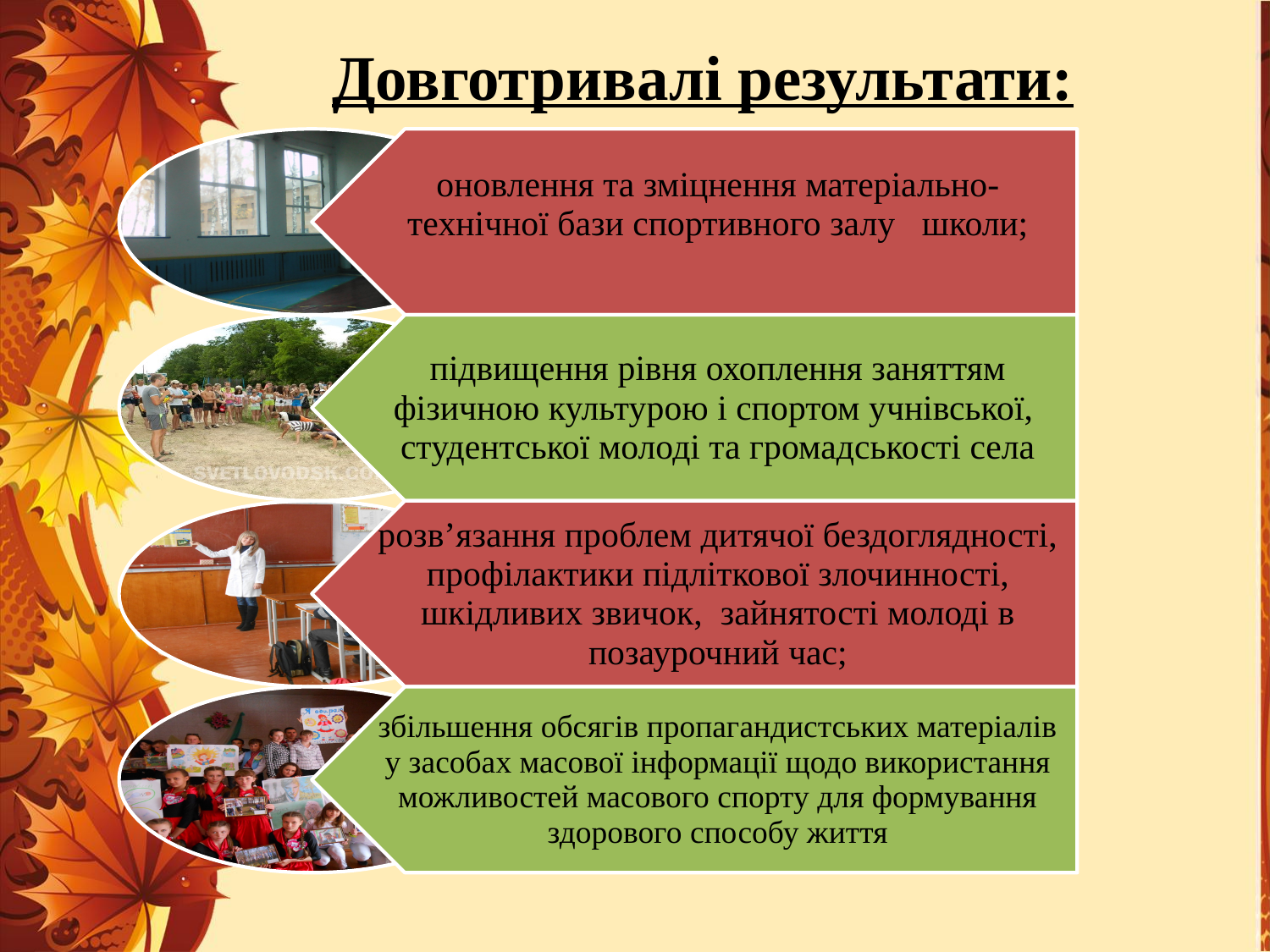

Довготривалі результати:

оновлення та зміцнення матеріально-технічної бази спортивного залу   школи;
підвищення рівня охоплення заняттям фізичною культурою і спортом учнівської,  студентської молоді та громадськості села
розв’язання проблем дитячої бездоглядності, профілактики підліткової злочинності, шкідливих звичок,  зайнятості молоді в позаурочний час;
збільшення обсягів пропагандистських матеріалів у засобах масової інформації щодо використання можливостей масового спорту для формування здорового способу життя